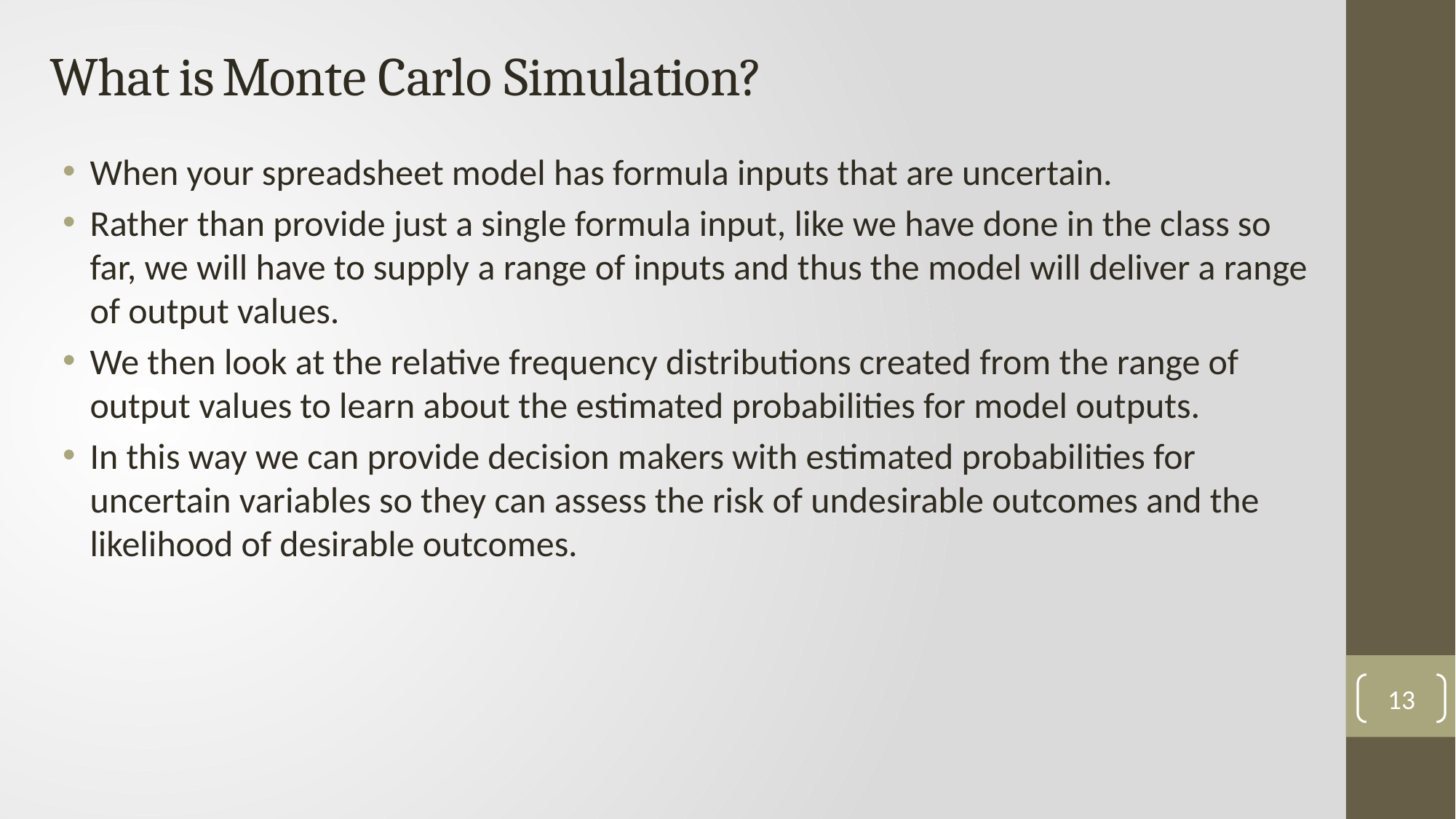

# What is Monte Carlo Simulation?
When your spreadsheet model has formula inputs that are uncertain.
Rather than provide just a single formula input, like we have done in the class so far, we will have to supply a range of inputs and thus the model will deliver a range of output values.
We then look at the relative frequency distributions created from the range of output values to learn about the estimated probabilities for model outputs.
In this way we can provide decision makers with estimated probabilities for uncertain variables so they can assess the risk of undesirable outcomes and the likelihood of desirable outcomes.

13